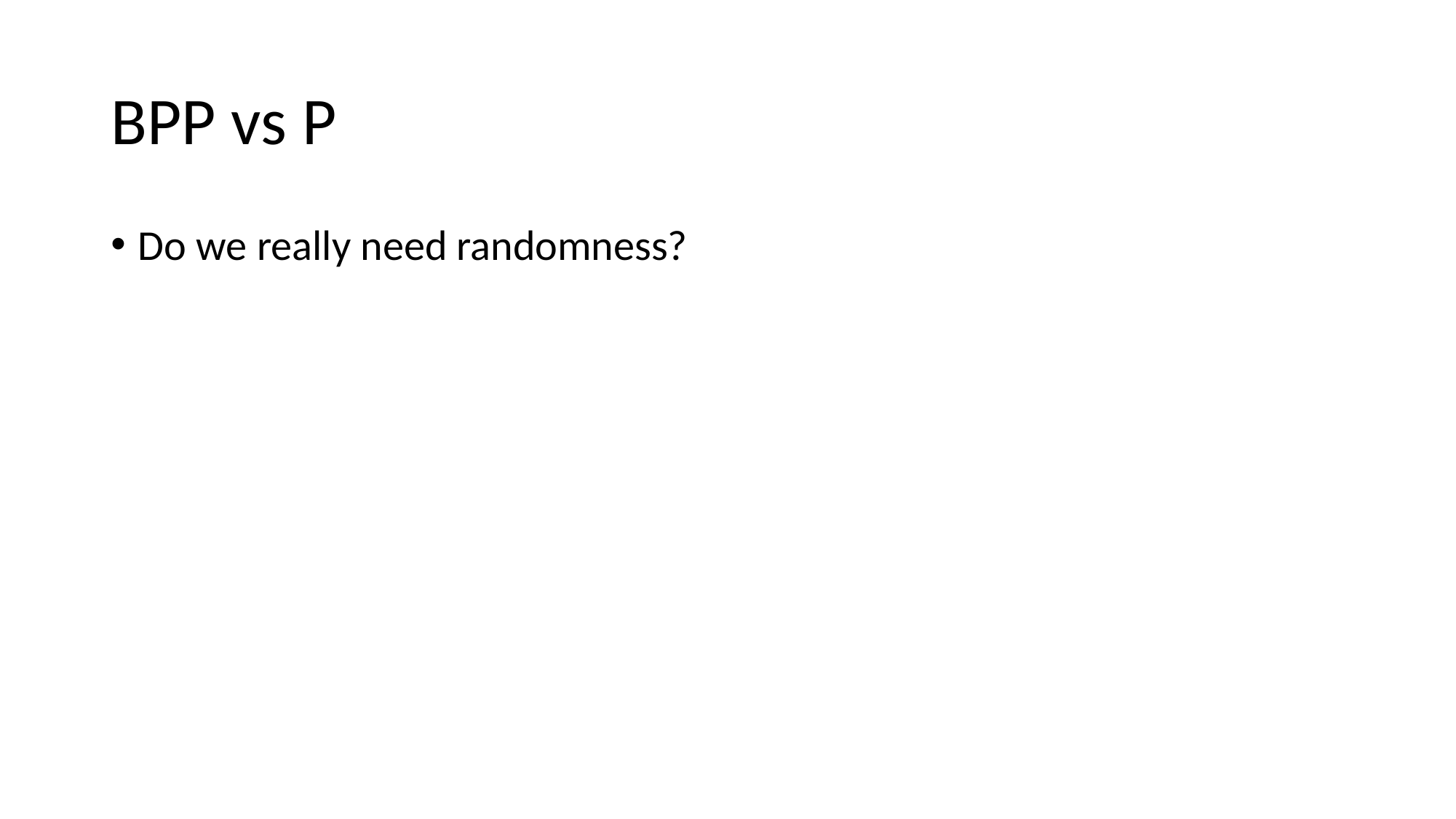

# BPP vs P
Do we really need randomness?